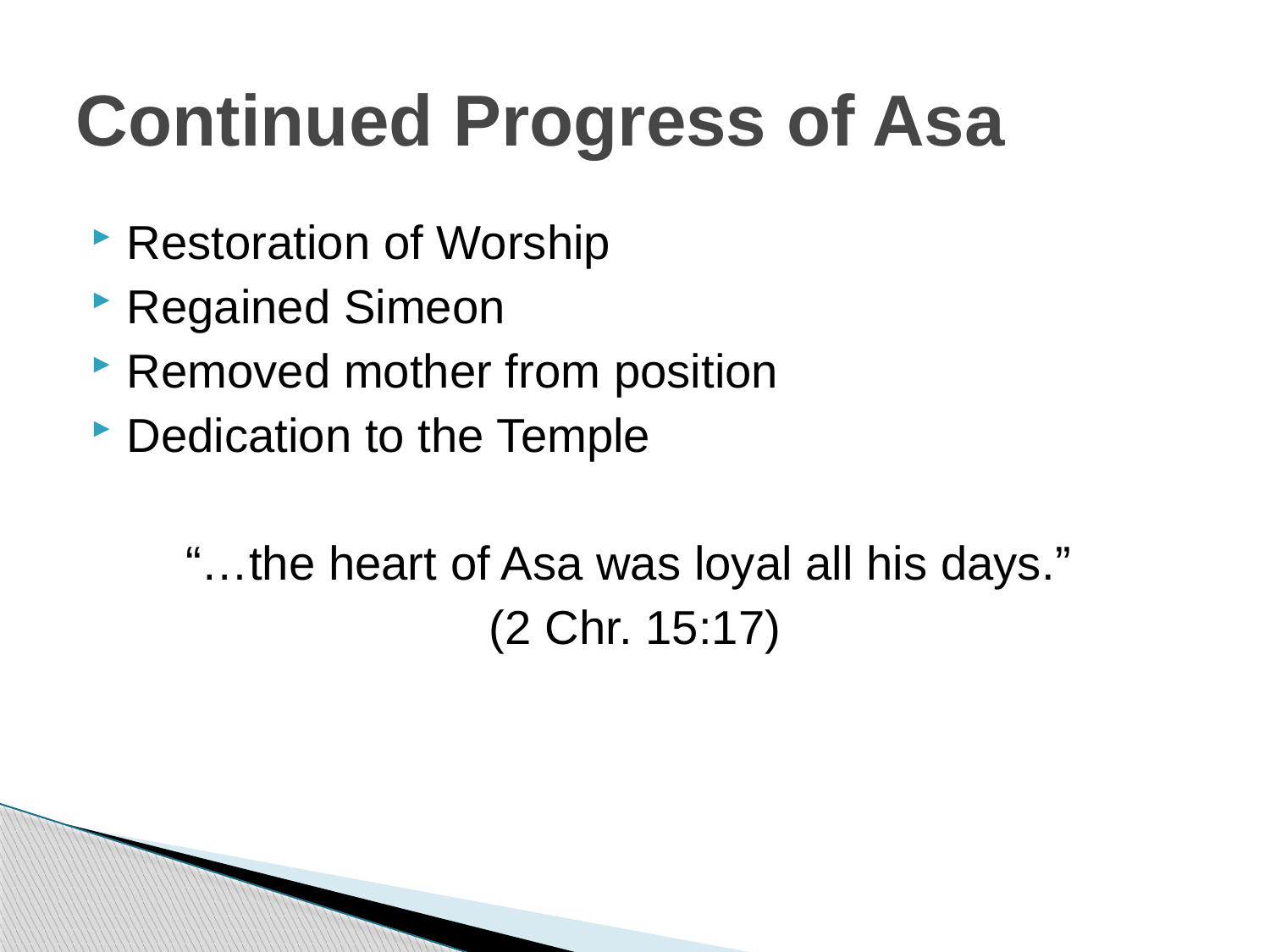

# Continued Progress of Asa
Restoration of Worship
Regained Simeon
Removed mother from position
Dedication to the Temple

“…the heart of Asa was loyal all his days.”
(2 Chr. 15:17)